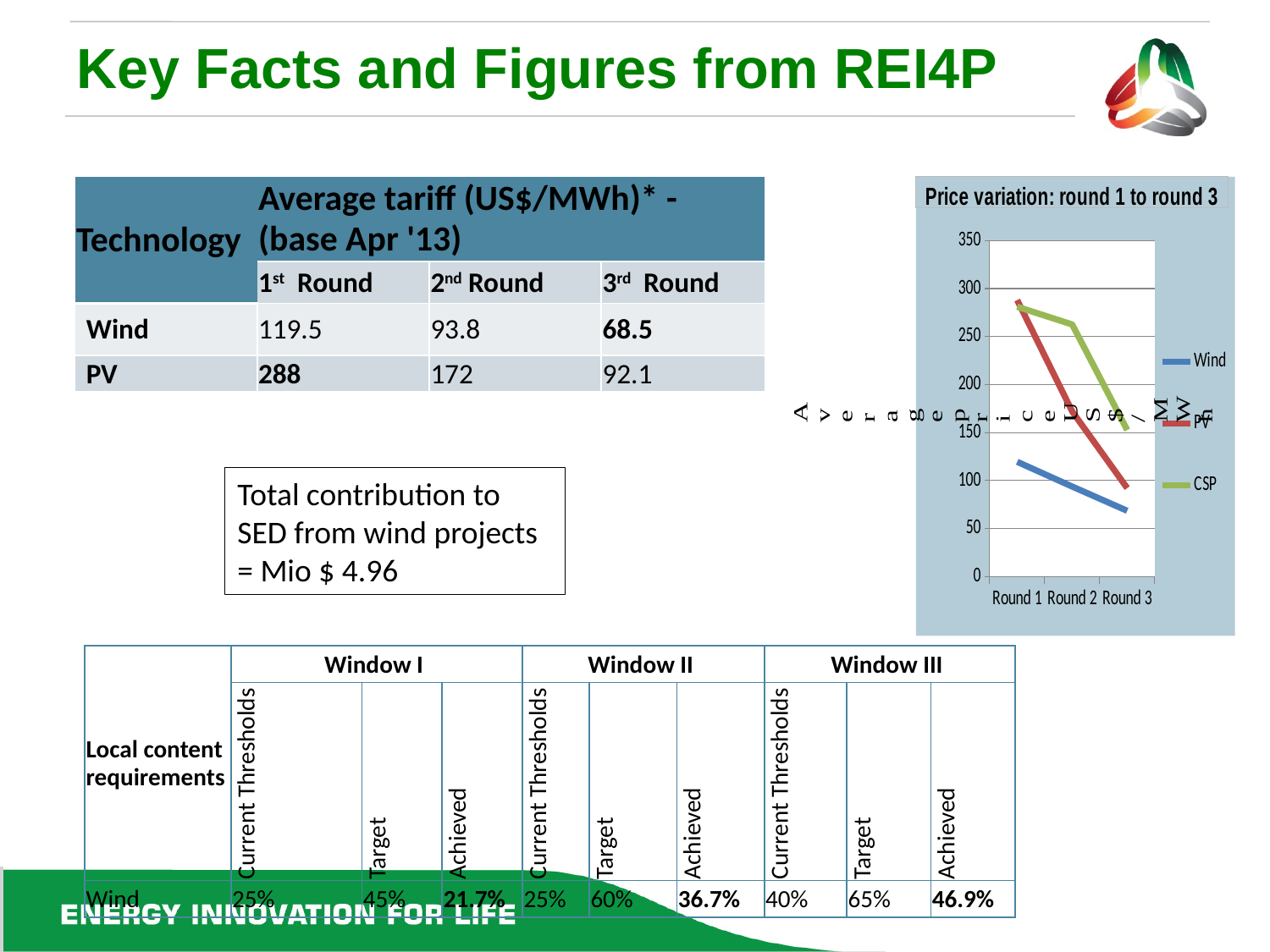

# Key Facts and Figures from REI4P
| Technology | Average tariff (US$/MWh)\* - (base Apr '13) |  |  |
| --- | --- | --- | --- |
|  | 1st Round | 2nd Round | 3rd Round |
| Wind | 119.5 | 93.8 | 68.5 |
| PV | 288 | 172 | 92.1 |

### Chart

| Category | Wind | PV | CSP |
|---|---|---|---|
| Round 1 | 119.5 | 288.0 | 281.0 |
| Round 2 | 93.8 | 172.0 | 262.5 |
| Round 3 | 68.5 | 92.1 | 152.6 |
Total contribution to SED from wind projects = Mio $ 4.96
| Local content requirements | Window I |  |  | Window II |  |  | Window III |  |  |
| --- | --- | --- | --- | --- | --- | --- | --- | --- | --- |
|  | Current Thresholds | Target | Achieved | Current Thresholds | Target | Achieved | Current Thresholds | Target | Achieved |
| Wind | 25% | 45% | 21.7% | 25% | 60% | 36.7% | 40% | 65% | 46.9% |